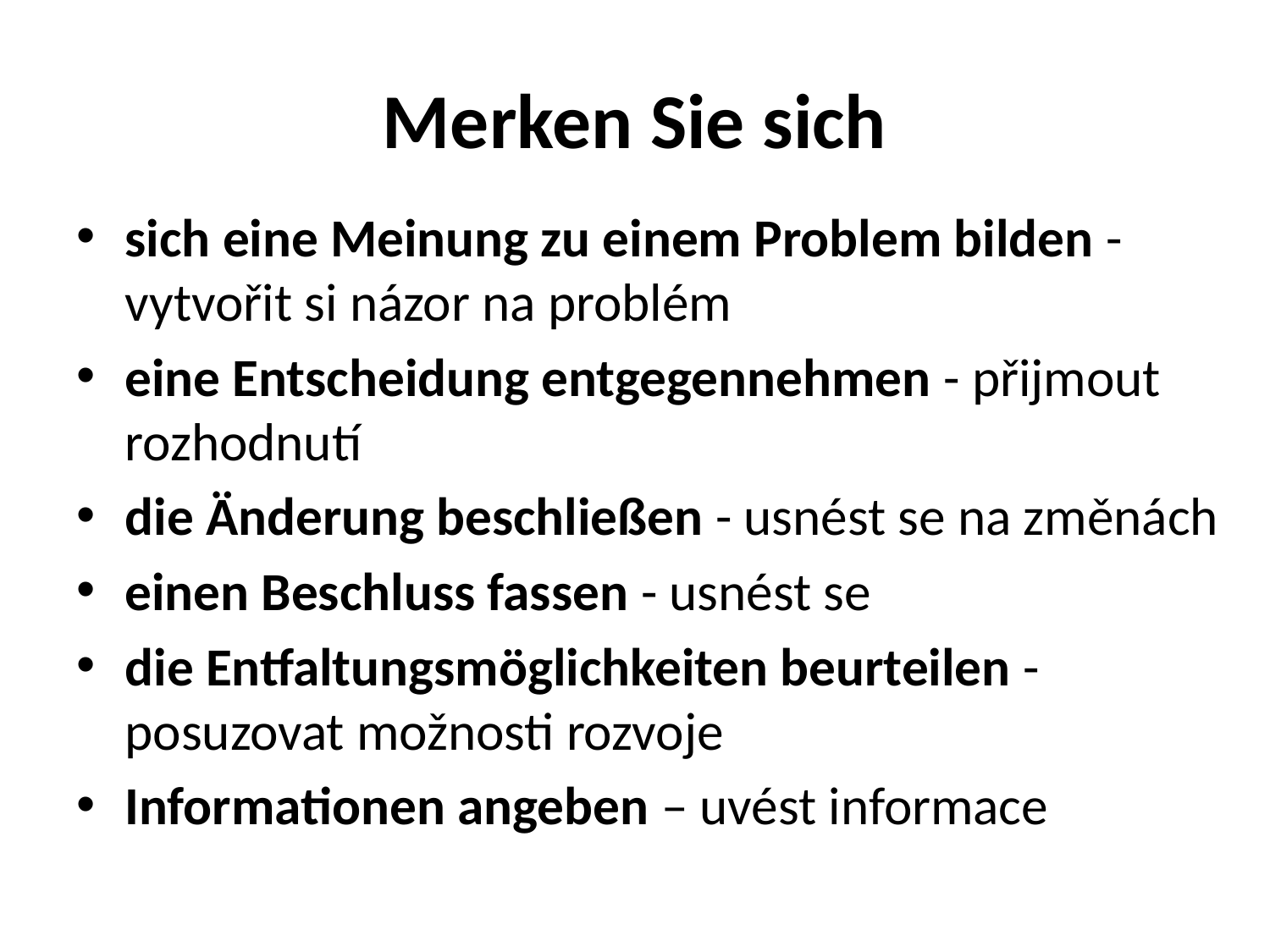

# Merken Sie sich
sich eine Meinung zu einem Problem bilden - vytvořit si názor na problém
eine Entscheidung entgegennehmen - přijmout rozhodnutí
die Änderung beschließen - usnést se na změnách
einen Beschluss fassen - usnést se
die Entfaltungsmöglichkeiten beurteilen - posuzovat možnosti rozvoje
Informationen angeben – uvést informace